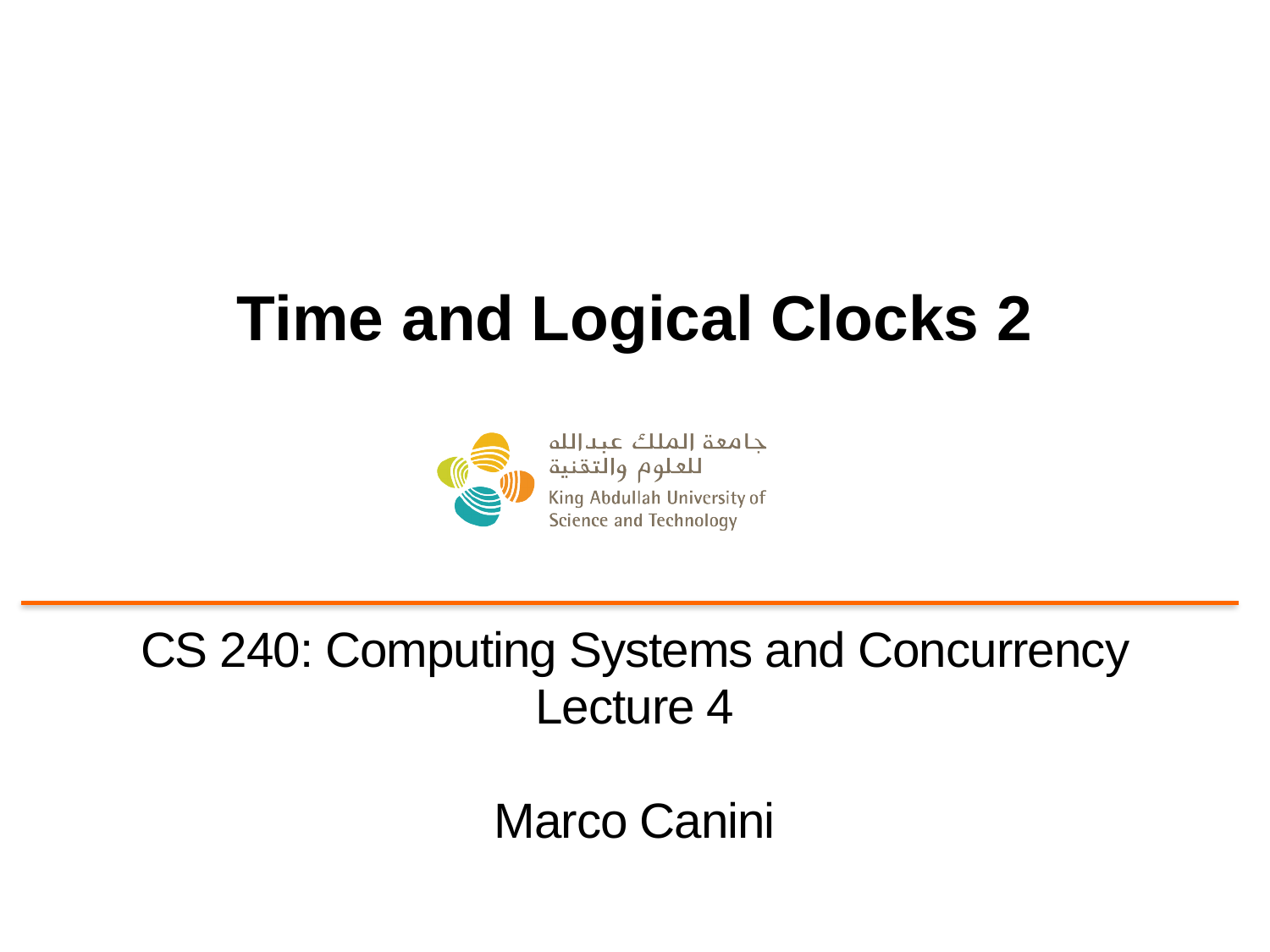

# Time and Logical Clocks 2
CS 240: Computing Systems and Concurrency
Lecture 4

Marco Canini